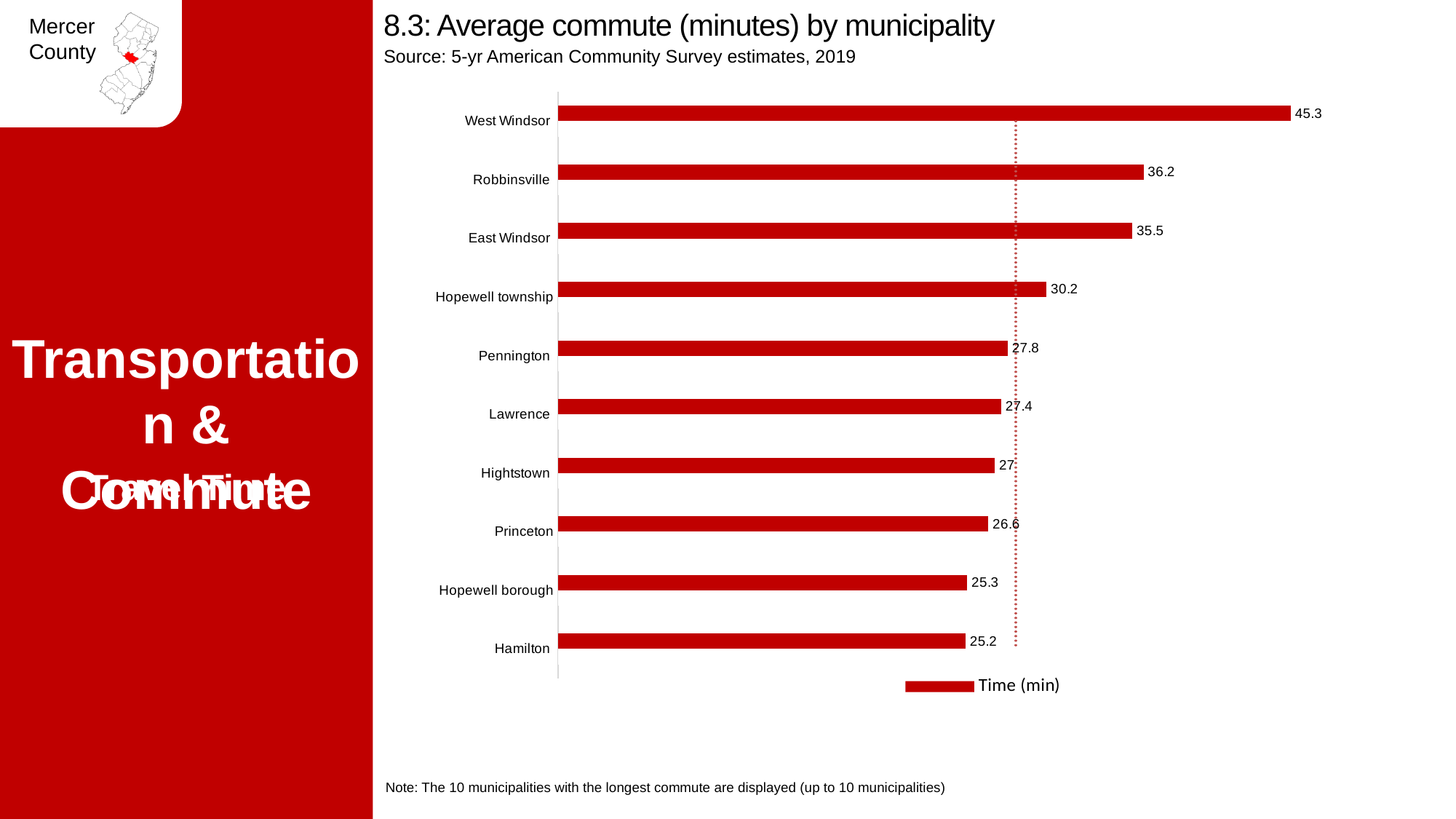

8.3: Average commute (minutes) by municipality
Source: 5-yr American Community Survey estimates, 2019

### Chart

| Category | Time (min) | Mercer avg 28.3 |
|---|---|---|
| West Windsor  | 45.3 | 28.3 |
| Robbinsville  | 36.2 | 28.3 |
| East Windsor  | 35.5 | 28.3 |
| Hopewell township | 30.2 | 28.3 |
| Pennington  | 27.8 | 28.3 |
| Lawrence  | 27.4 | 28.3 |
| Hightstown  | 27.0 | 28.3 |
| Princeton | 26.6 | 28.3 |
| Hopewell borough | 25.3 | 28.3 |
| Hamilton  | 25.2 | 28.3 |
Transportation & Commute
Travel Time
Note: The 10 municipalities with the longest commute are displayed (up to 10 municipalities)